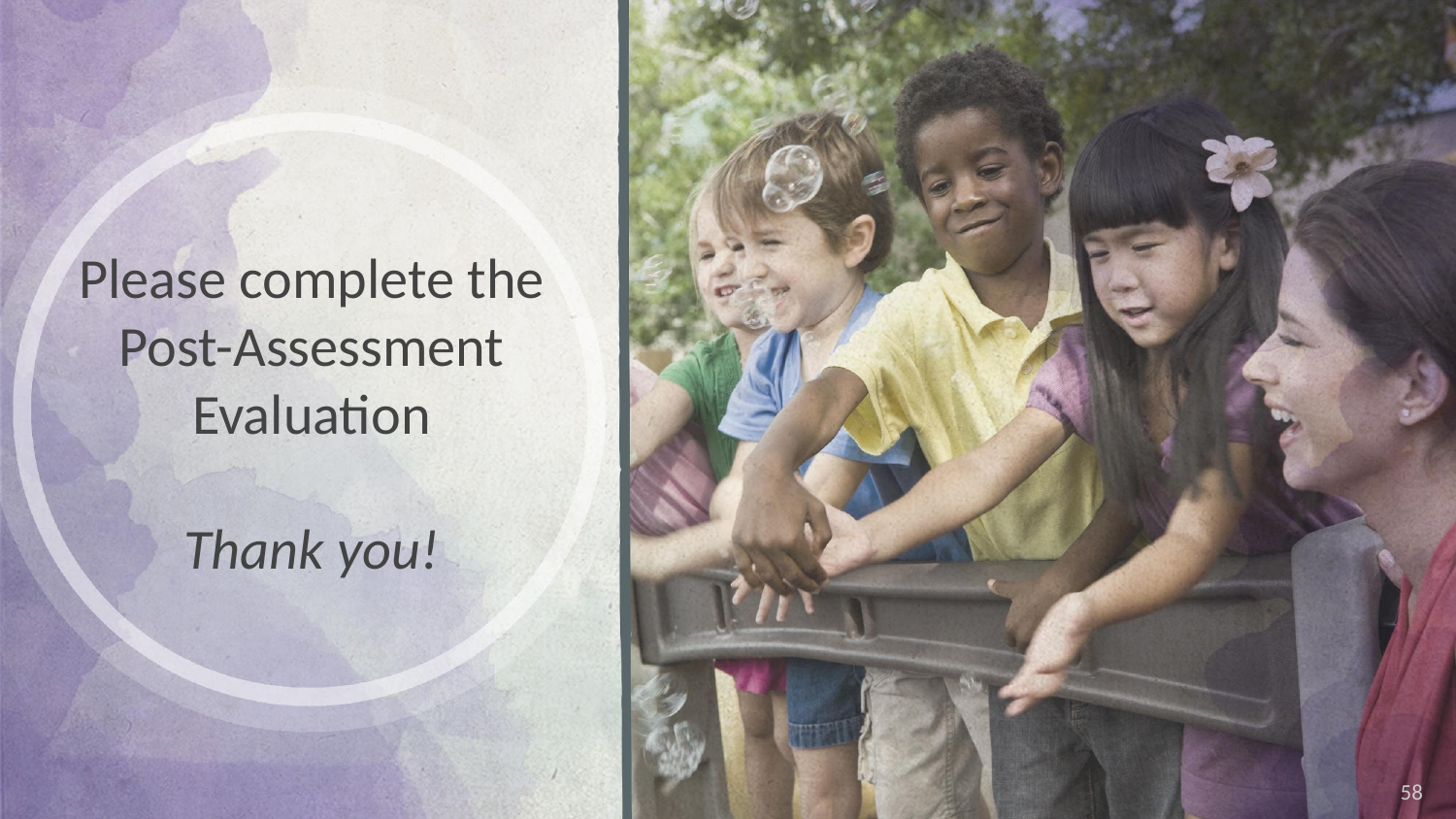

# Please complete the Post-Assessment Evaluation

Thank you!